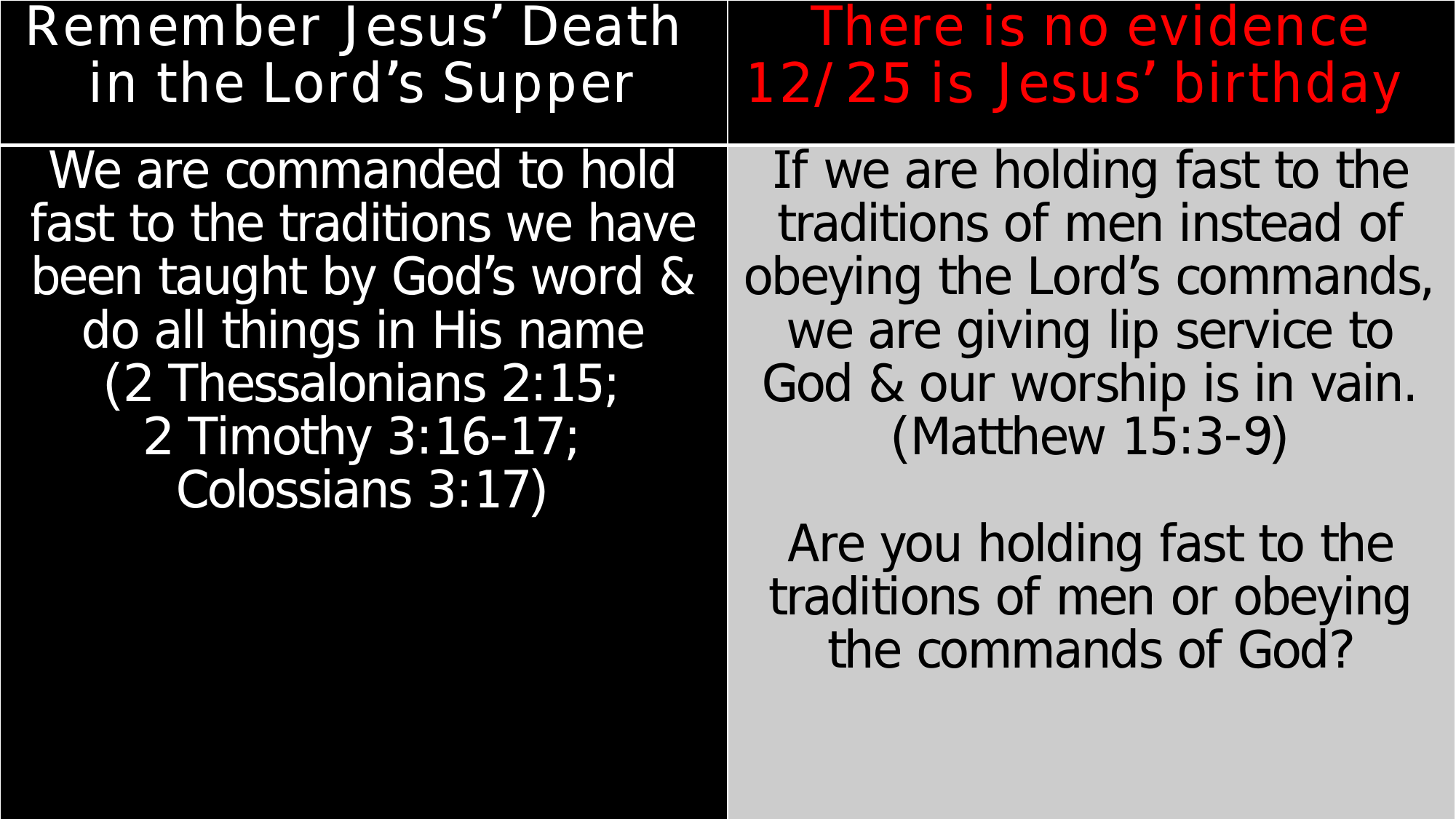

| Remember Jesus’ Death in the Lord’s Supper | There is no evidence 12/25 is Jesus’ birthday |
| --- | --- |
| We are commanded to hold fast to the traditions we have been taught by God’s word & do all things in His name (2 Thessalonians 2:15; 2 Timothy 3:16-17; Colossians 3:17) | If we are holding fast to the traditions of men instead of obeying the Lord’s commands, we are giving lip service to God & our worship is in vain. (Matthew 15:3-9) Are you holding fast to the traditions of men or obeying the commands of God? |